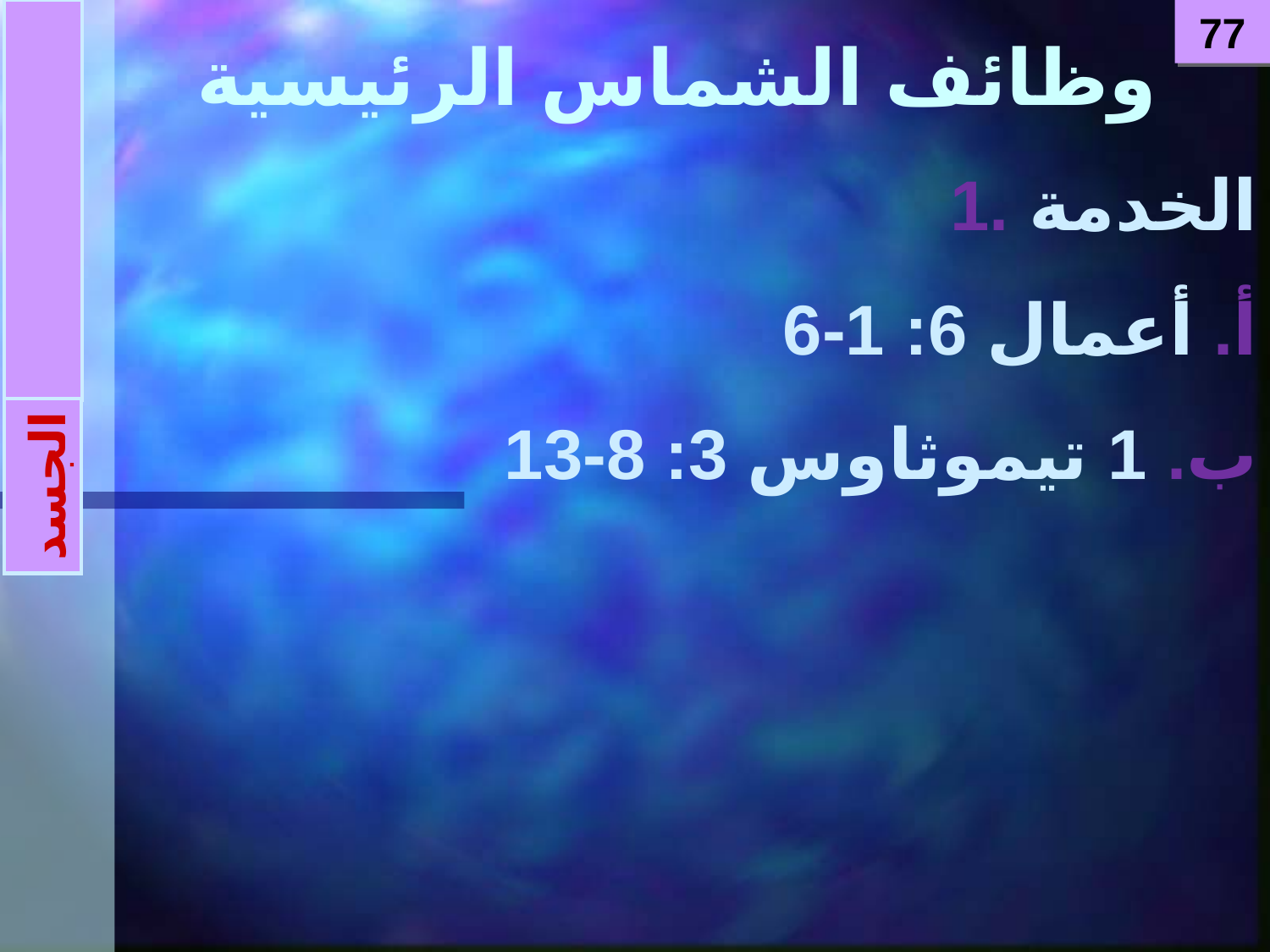

77
# وظائف الشماس الرئيسية

1. الخدمة
    أ. أعمال 6: 1-6
    ب. 1 تيموثاوس 3: 8-13
مقدمة
الجسد